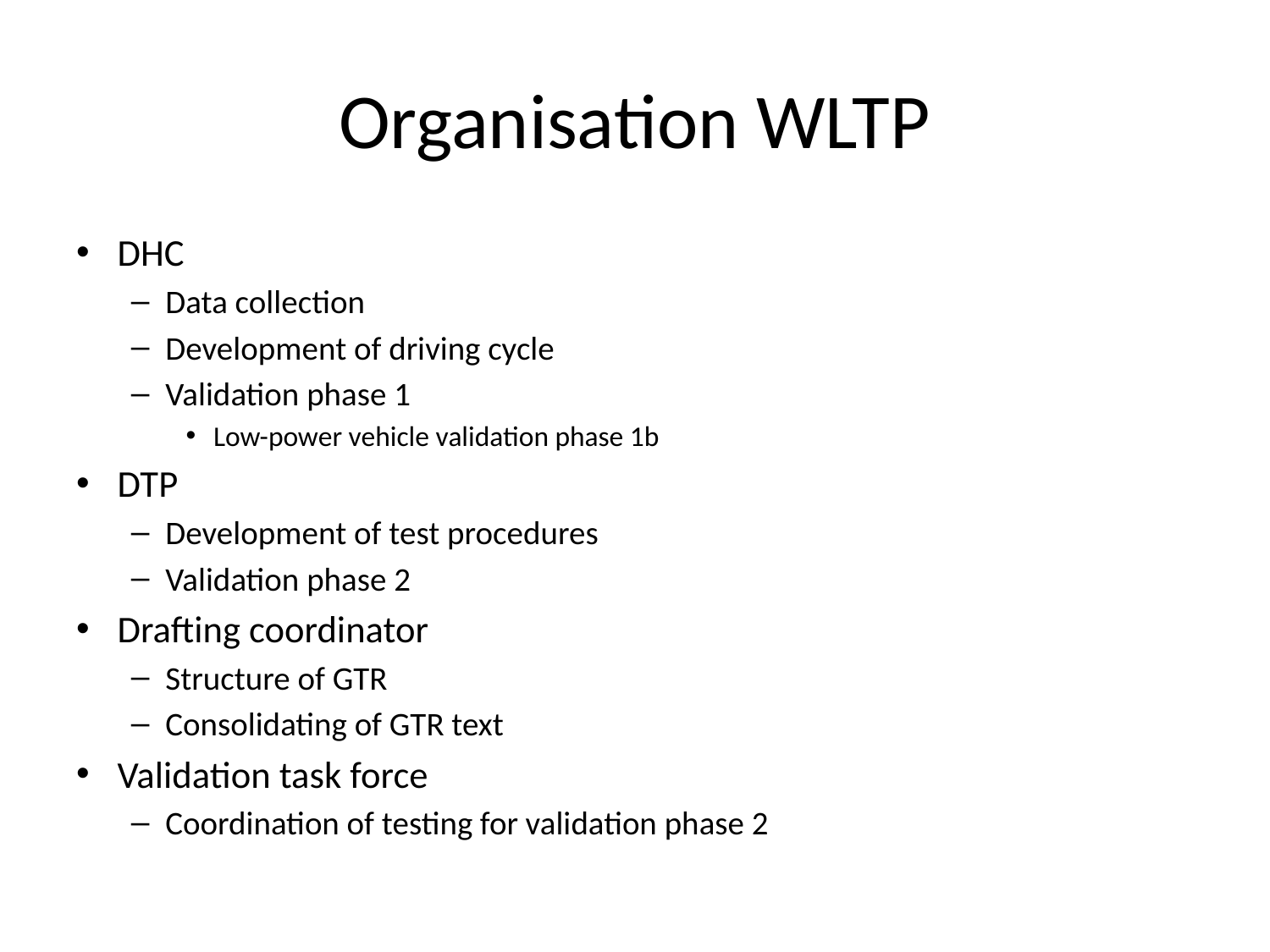

# Organisation WLTP
DHC
Data collection
Development of driving cycle
Validation phase 1
Low-power vehicle validation phase 1b
DTP
Development of test procedures
Validation phase 2
Drafting coordinator
Structure of GTR
Consolidating of GTR text
Validation task force
Coordination of testing for validation phase 2